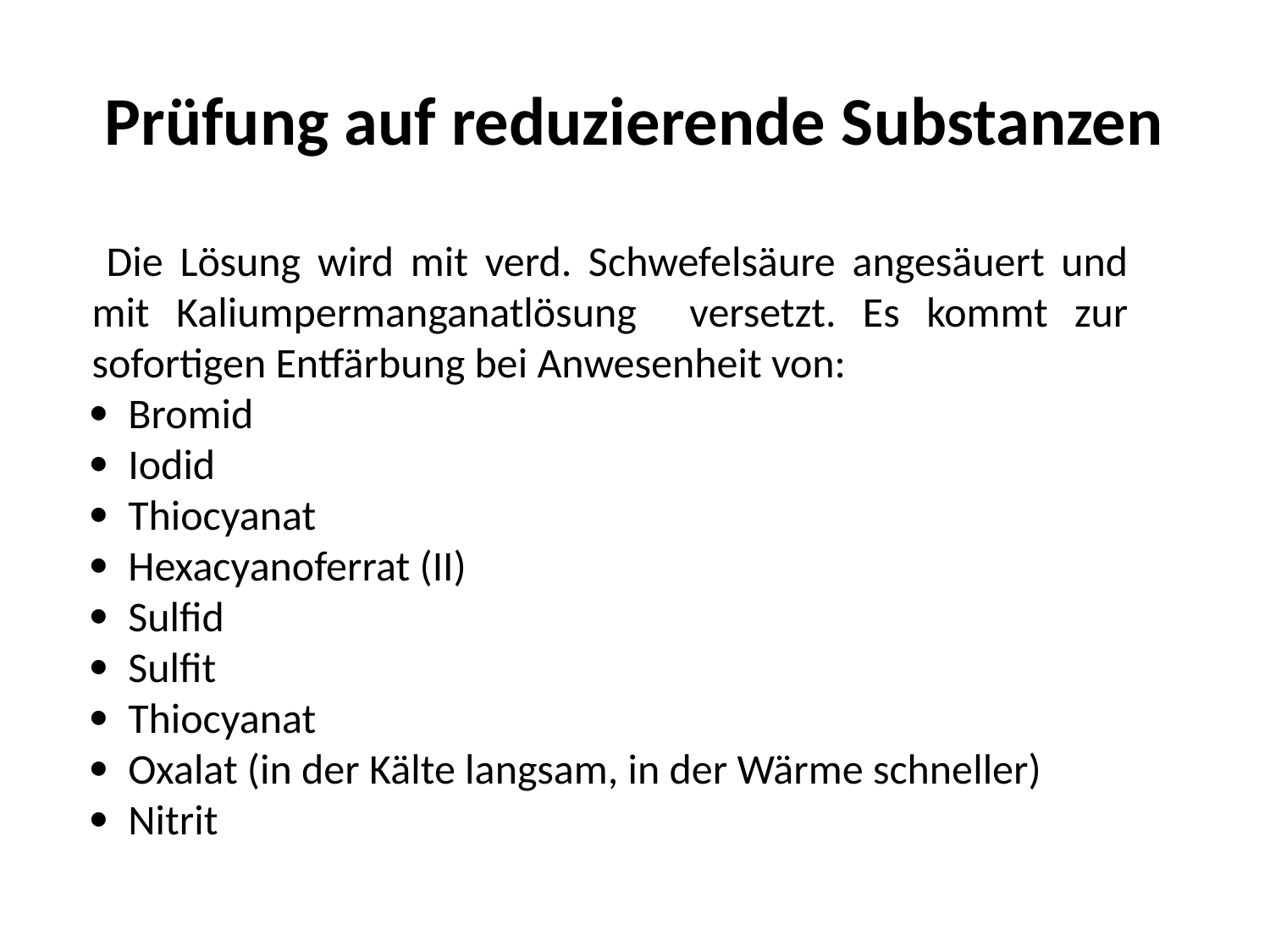

# Prüfung auf reduzierende Substanzen
 Die Lösung wird mit verd. Schwefelsäure angesäuert und mit Kaliumpermanganatlösung  versetzt. Es kommt zur sofortigen Entfärbung bei Anwesenheit von:
•  Bromid
•  Iodid
•  Thiocyanat
•  Hexacyanoferrat (II)
•  Sulfid
•  Sulfit
•  Thiocyanat
•  Oxalat (in der Kälte langsam, in der Wärme schneller)
•  Nitrit